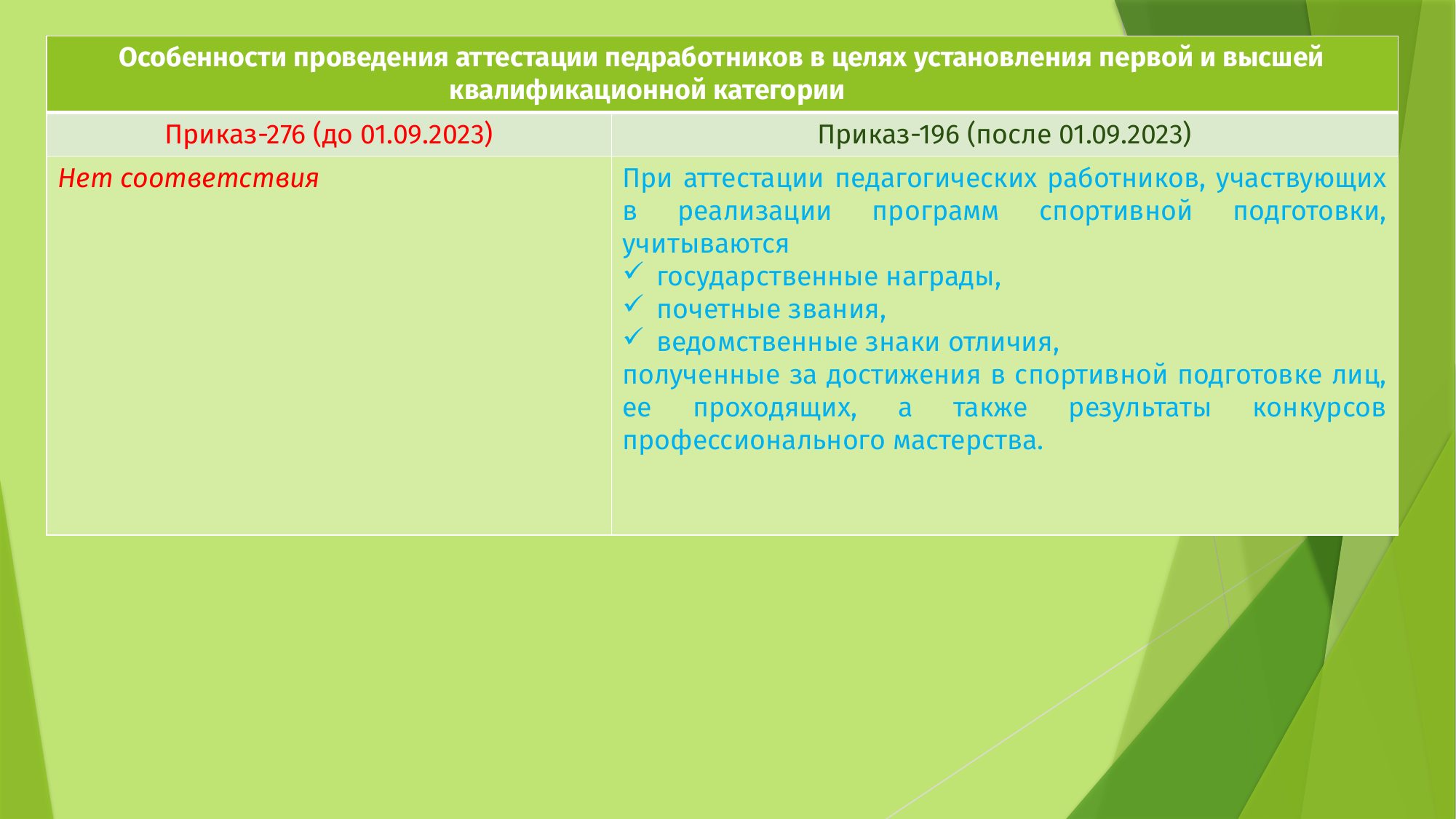

| Особенности проведения аттестации педработников в целях установления первой и высшей квалификационной категории |  |
| --- | --- |
| Приказ-276 (до 01.09.2023) | Приказ-196 (после 01.09.2023) |
| Нет соответствия | При аттестации педагогических работников, участвующих в реализации программ спортивной подготовки, учитываются государственные награды, почетные звания, ведомственные знаки отличия, полученные за достижения в спортивной подготовке лиц, ее проходящих, а также результаты конкурсов профессионального мастерства. |